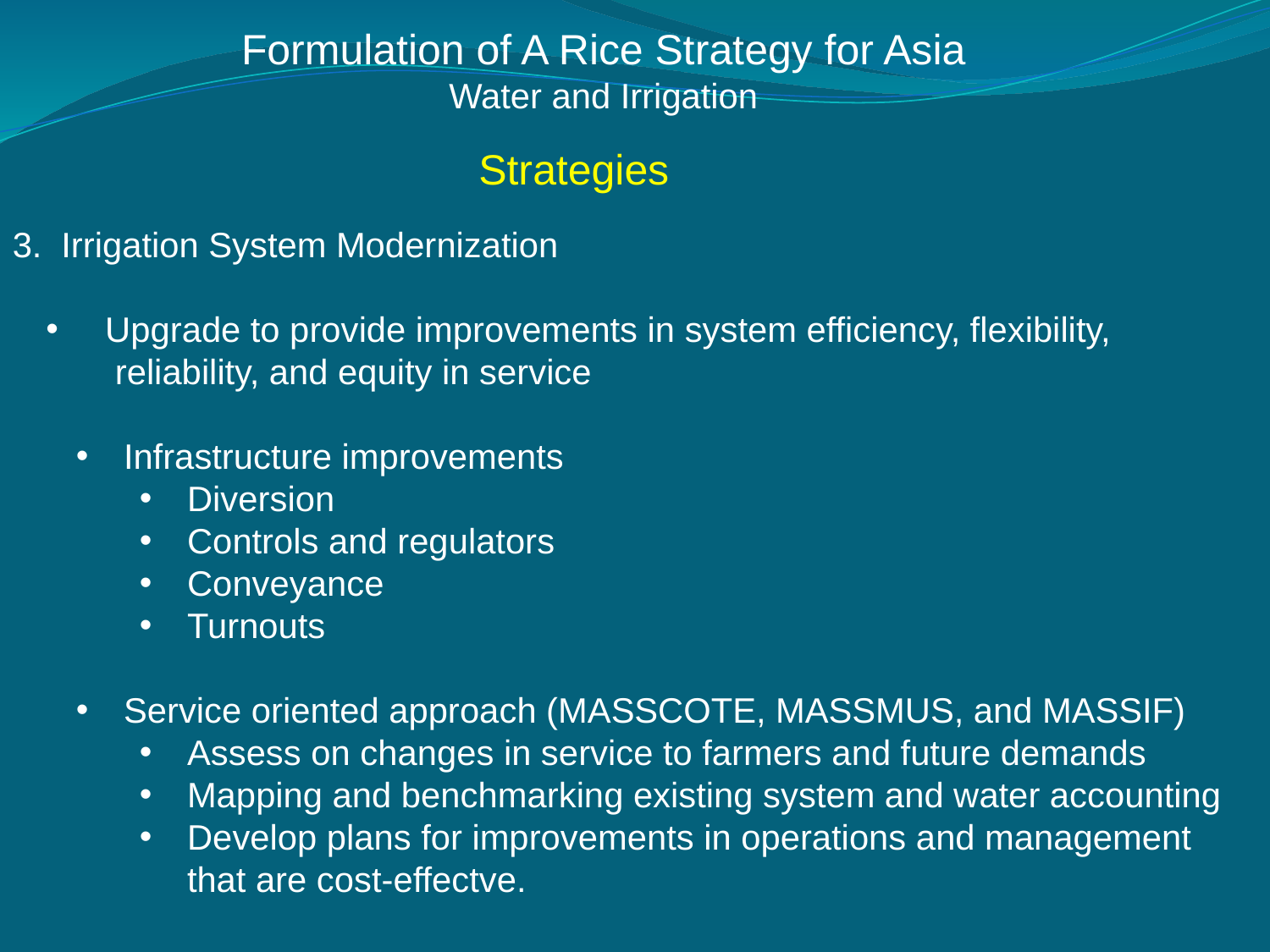

Formulation of A Rice Strategy for Asia
Water and Irrigation

Strategies
3.  Irrigation System Modernization

   Upgrade to provide improvements in system efficiency, flexibility,
    reliability, and equity in service

Infrastructure improvements
Diversion
Controls and regulators
Conveyance
Turnouts

Service oriented approach (MASSCOTE, MASSMUS, and MASSIF)
Assess on changes in service to farmers and future demands
Mapping and benchmarking existing system and water accounting
Develop plans for improvements in operations and management that are cost-effectve.

Irrigation Management Transfer/Participatory Irrigation Management (IMT/PIM)
Results are mixed
Conversions from rice-fish or rice-shrimp to just shrimp farming